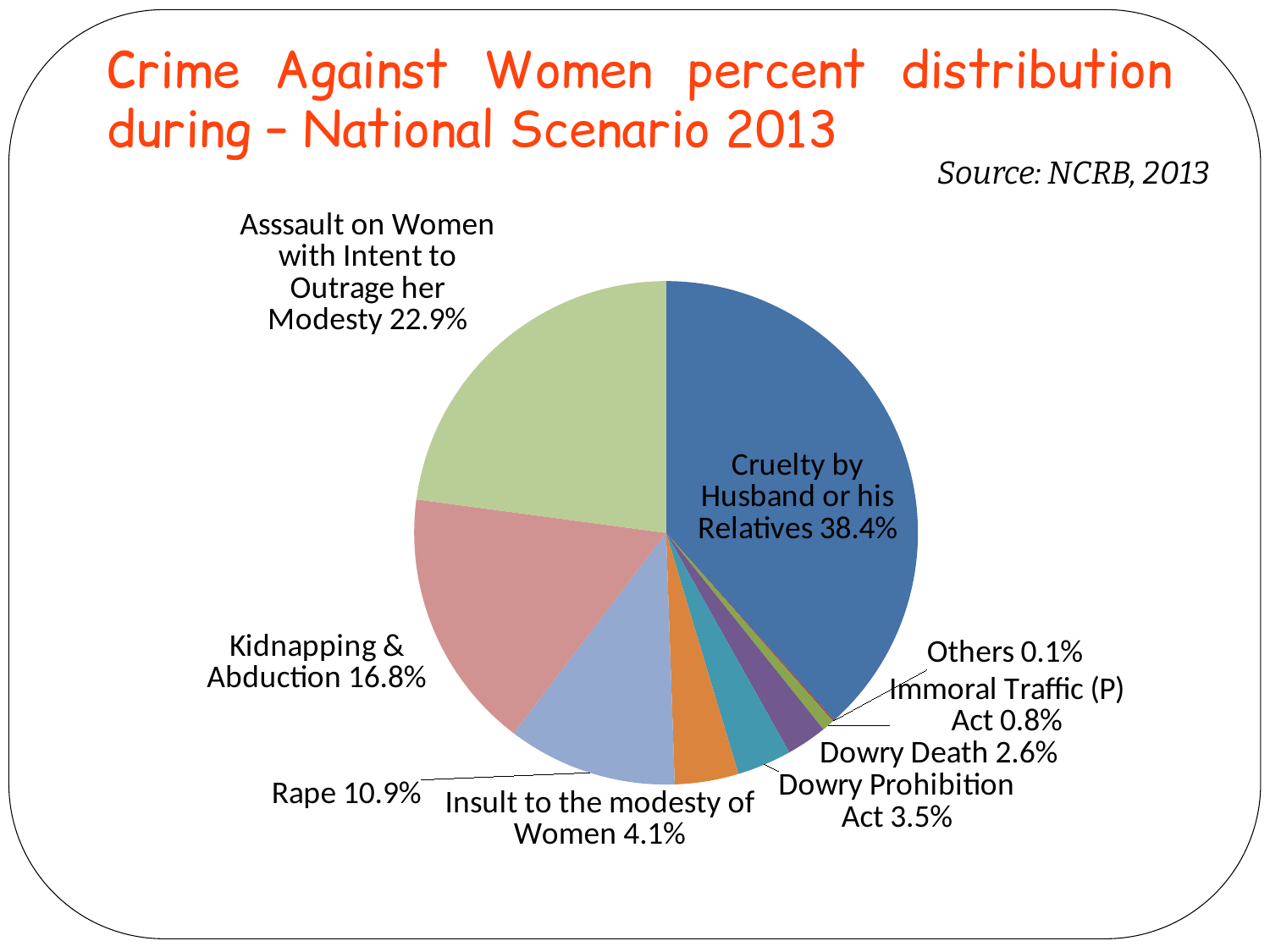

Crime Against Women percent distribution during – National Scenario 2013

Source: NCRB, 2013

### Chart

| Category |  |
|---|---|
| Cruelty by Husband or his Relatives 38.4% | 38.4 |
| Others 0.1% | 0.1 |
| Immoral Traffic (P) Act 0.8% | 0.8 |
| Dowry Death 2.6% | 2.6 |
| Dowry Prohibition Act 3.5% | 3.5 |
| Insult to the modesty of Women 4.1% | 4.1 |
| Rape 10.9% | 10.9 |
| Kidnapping & Abduction 16.8% | 16.8 |
| Asssault on Women with Intent to Outrage her Modesty 22.9% | 22.9 |